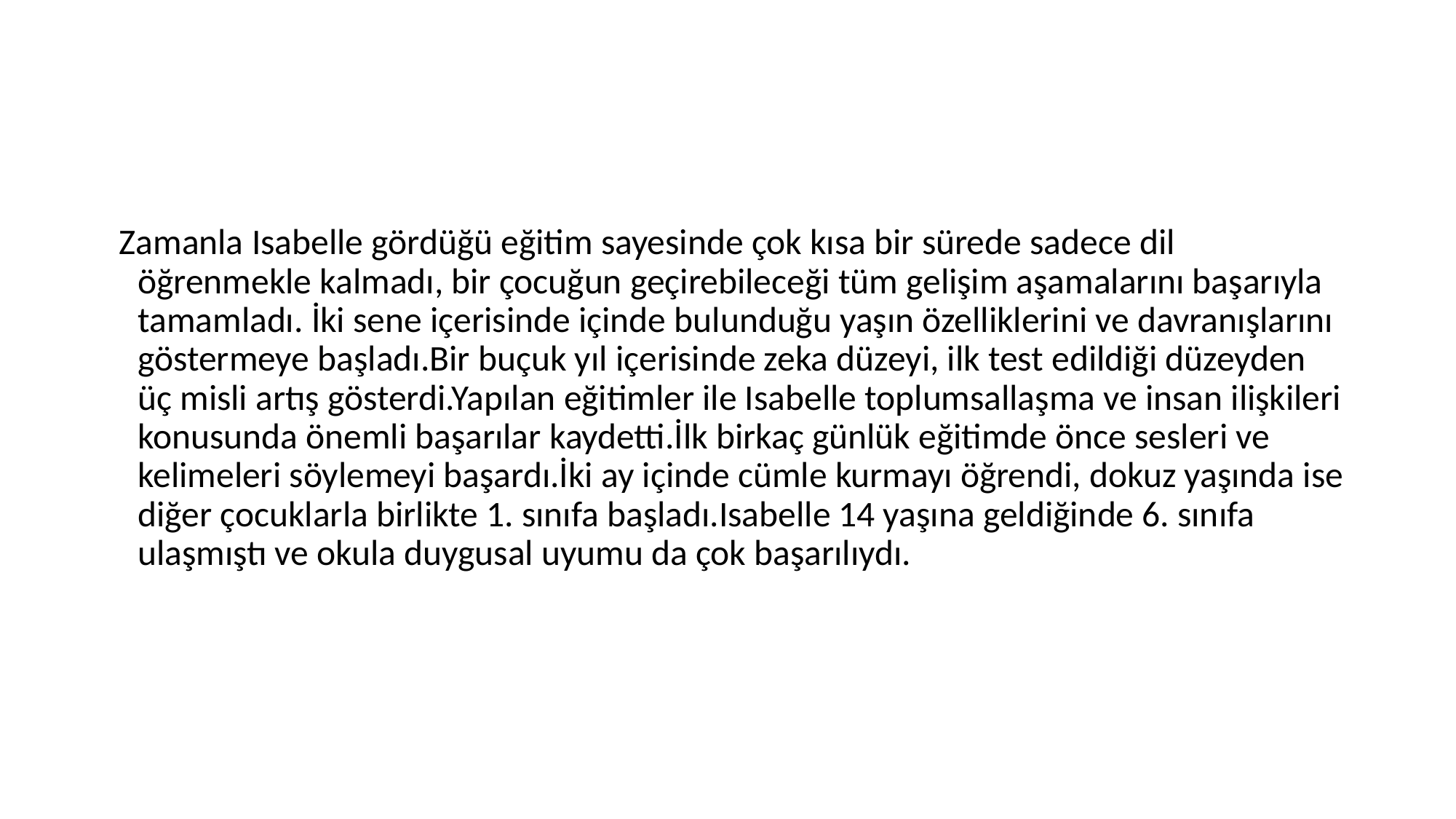

#
 Zamanla Isabelle gördüğü eğitim sayesinde çok kısa bir sürede sadece dil öğrenmekle kalmadı, bir çocuğun geçirebileceği tüm gelişim aşamalarını başarıyla tamamladı. İki sene içerisinde içinde bulunduğu yaşın özelliklerini ve davranışlarını göstermeye başladı.Bir buçuk yıl içerisinde zeka düzeyi, ilk test edildiği düzeyden üç misli artış gösterdi.Yapılan eğitimler ile Isabelle toplumsallaşma ve insan ilişkileri konusunda önemli başarılar kaydetti.İlk birkaç günlük eğitimde önce sesleri ve kelimeleri söylemeyi başardı.İki ay içinde cümle kurmayı öğrendi, dokuz yaşında ise diğer çocuklarla birlikte 1. sınıfa başladı.Isabelle 14 yaşına geldiğinde 6. sınıfa ulaşmıştı ve okula duygusal uyumu da çok başarılıydı.